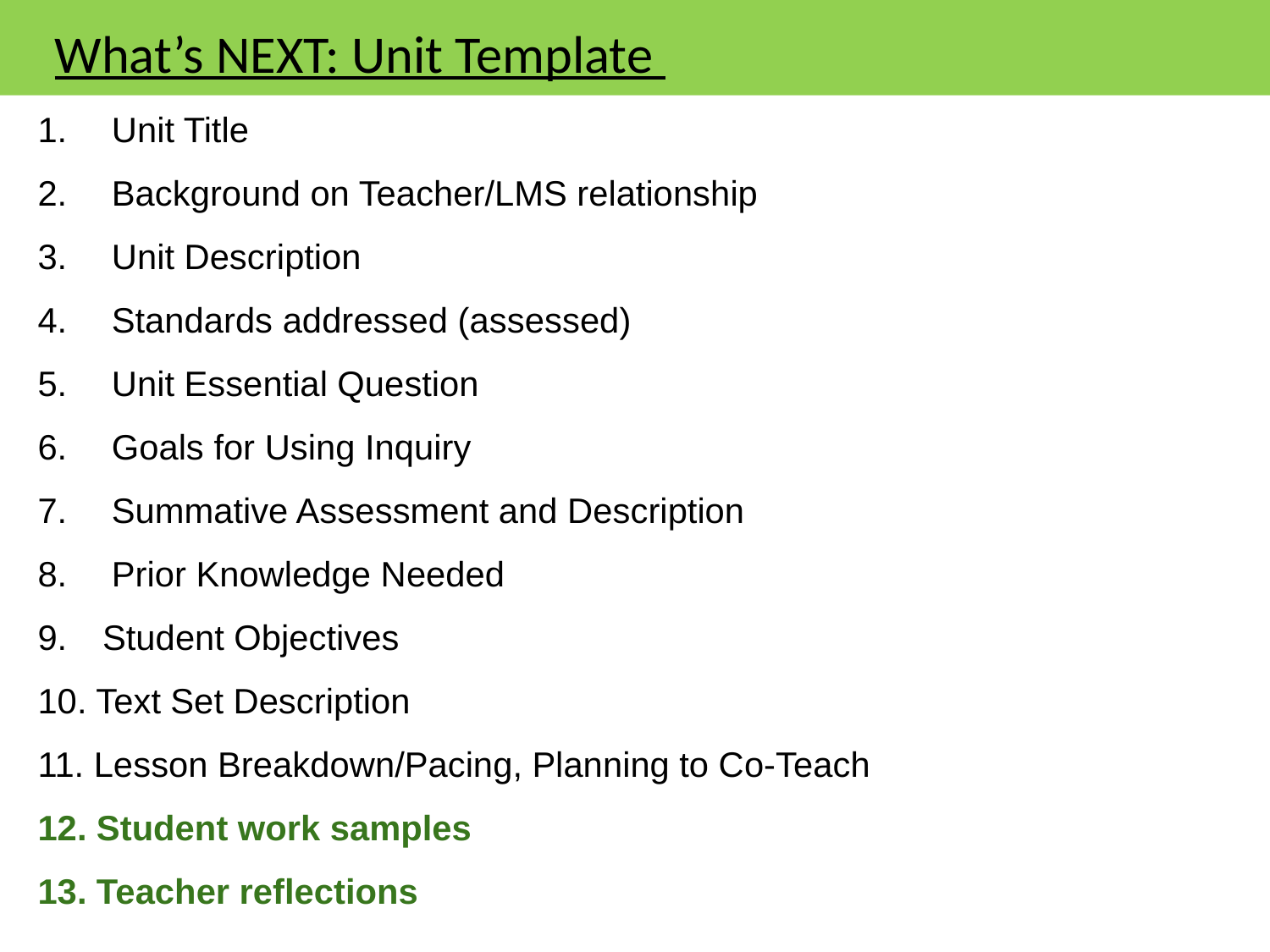

What’s NEXT: Unit Template
1.     Unit Title
2.     Background on Teacher/LMS relationship
3.     Unit Description
4.     Standards addressed (assessed)
5.     Unit Essential Question
6.     Goals for Using Inquiry
7.     Summative Assessment and Description
8.     Prior Knowledge Needed
9.    Student Objectives
10. Text Set Description
11. Lesson Breakdown/Pacing, Planning to Co-Teach
12. Student work samples
13. Teacher reflections